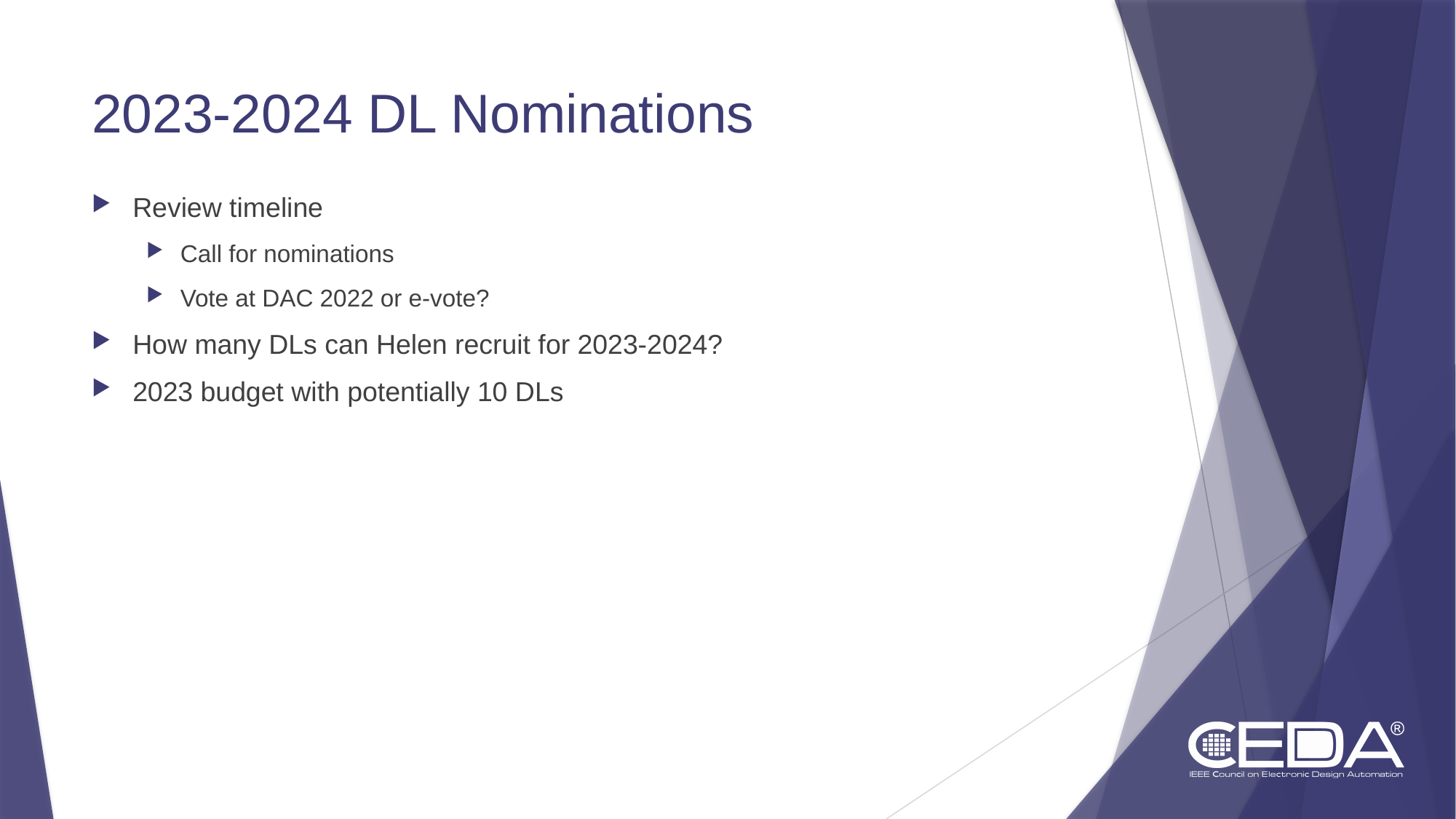

# 2023-2024 DL Nominations
Review timeline
Call for nominations
Vote at DAC 2022 or e-vote?
How many DLs can Helen recruit for 2023-2024?
2023 budget with potentially 10 DLs